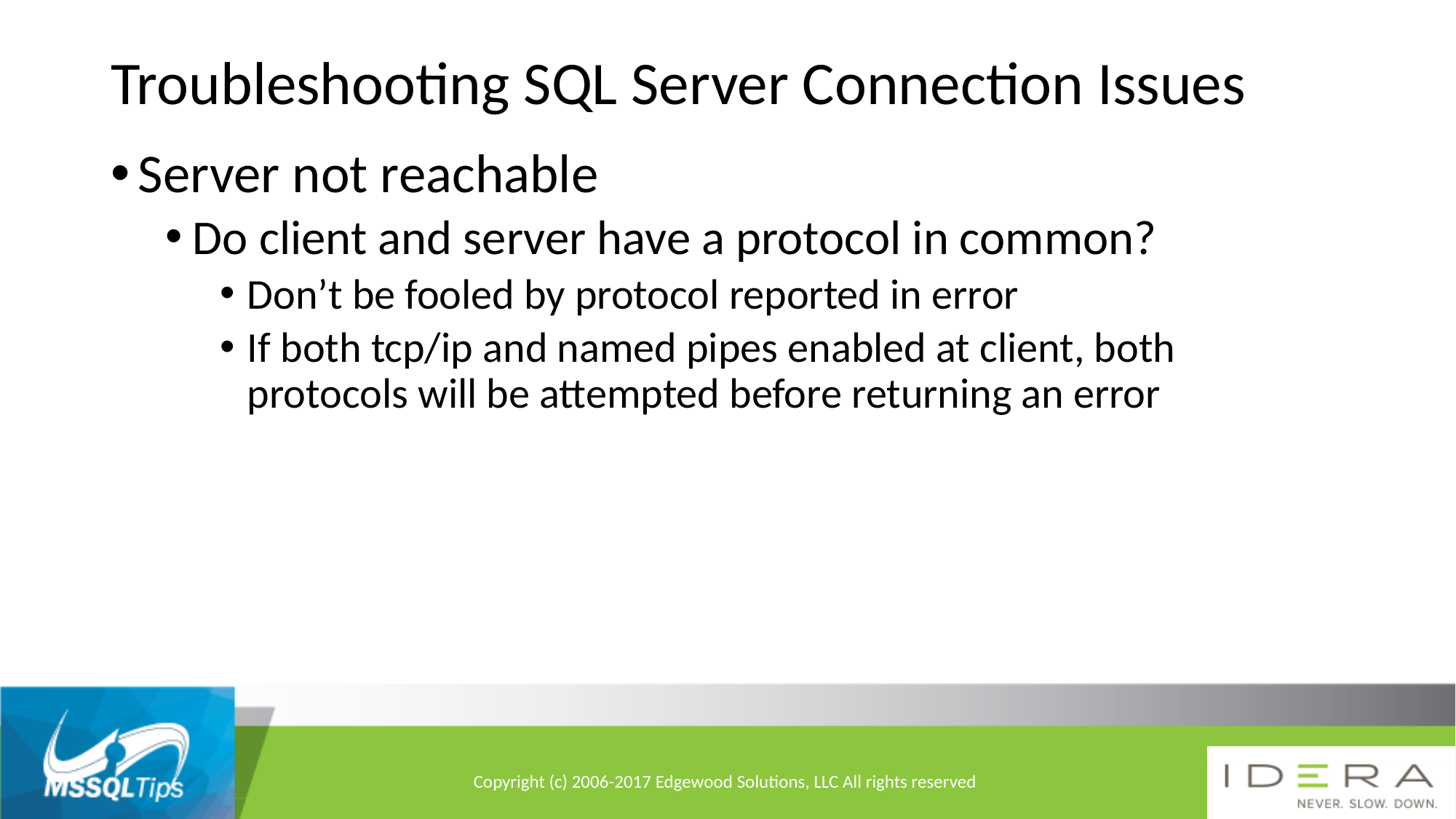

# Troubleshooting SQL Server Connection Issues
Server not reachable
Do client and server have a protocol in common?
Don’t be fooled by protocol reported in error
If both tcp/ip and named pipes enabled at client, both protocols will be attempted before returning an error